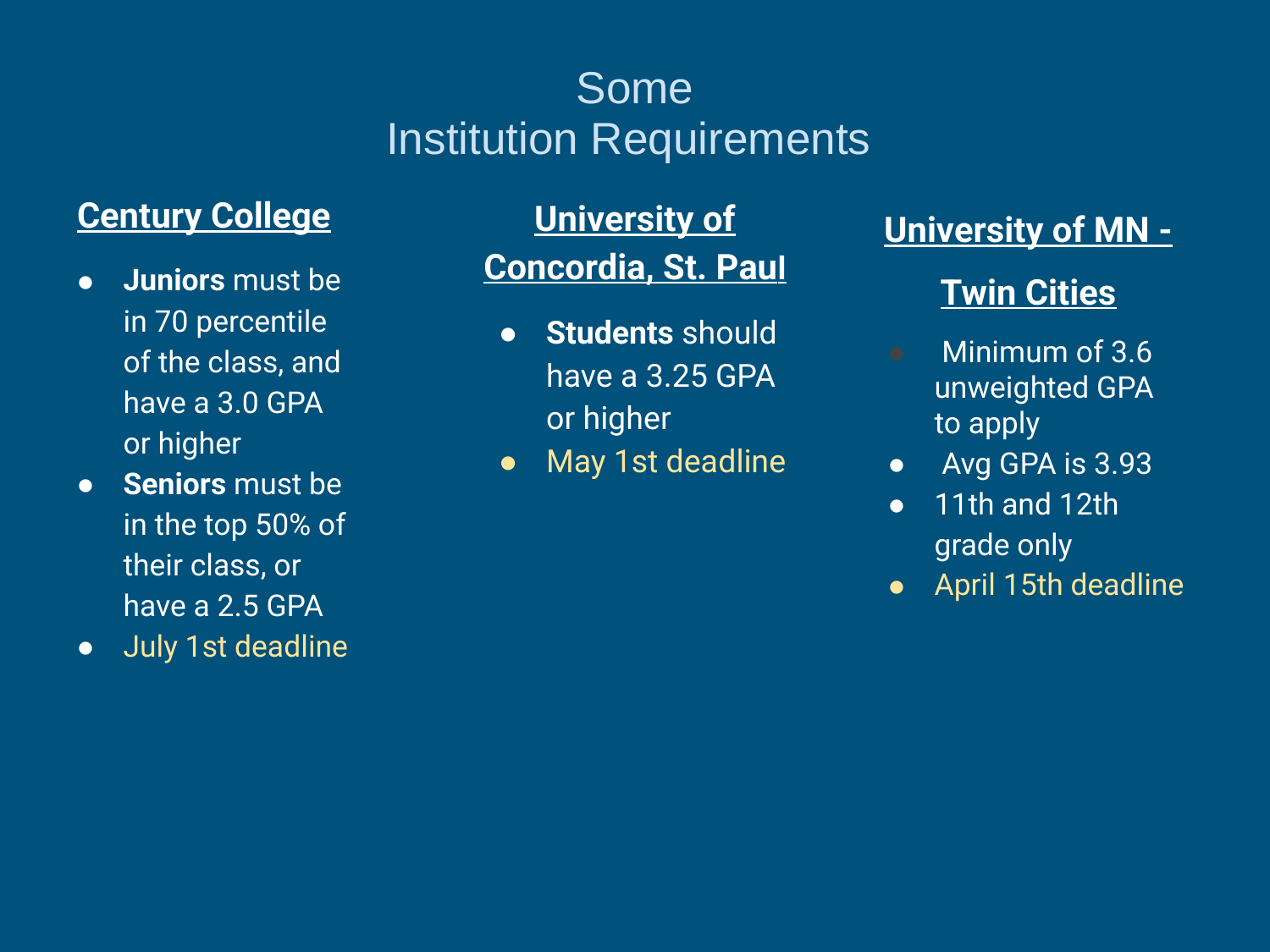

# Some
Institution Requirements
Century College
Juniors must be in 70 percentile of the class, and have a 3.0 GPA or higher
Seniors must be in the top 50% of their class, or have a 2.5 GPA
July 1st deadline
University of MN - Twin Cities
 Minimum of 3.6 unweighted GPA to apply
 Avg GPA is 3.93
11th and 12th grade only
April 15th deadline

University of Concordia, St. Paul
Students should have a 3.25 GPA or higher
May 1st deadline